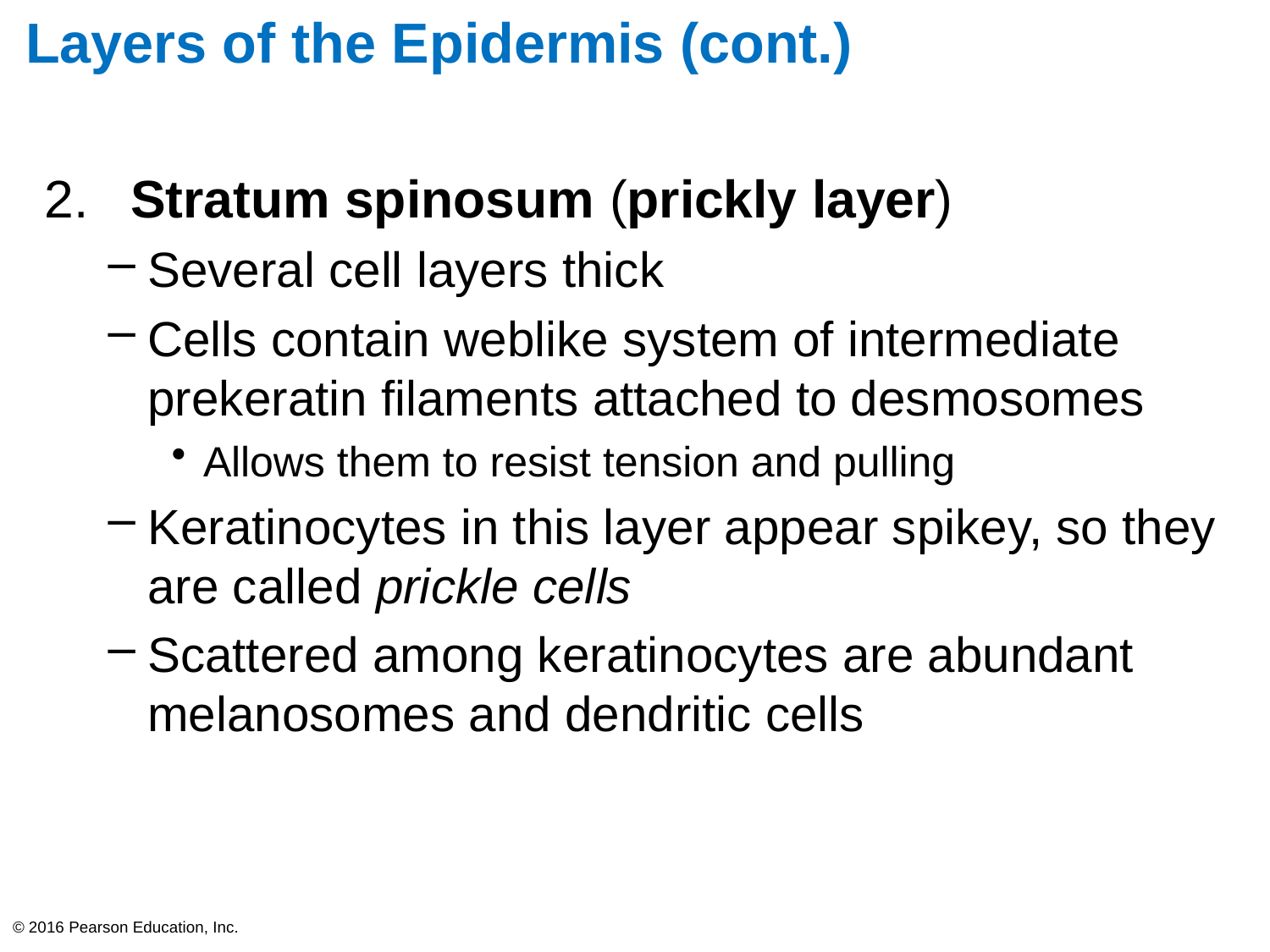

# Layers of the Epidermis (cont.)
 Stratum spinosum (prickly layer)
Several cell layers thick
Cells contain weblike system of intermediate prekeratin filaments attached to desmosomes
Allows them to resist tension and pulling
Keratinocytes in this layer appear spikey, so they are called prickle cells
Scattered among keratinocytes are abundant melanosomes and dendritic cells
© 2016 Pearson Education, Inc.